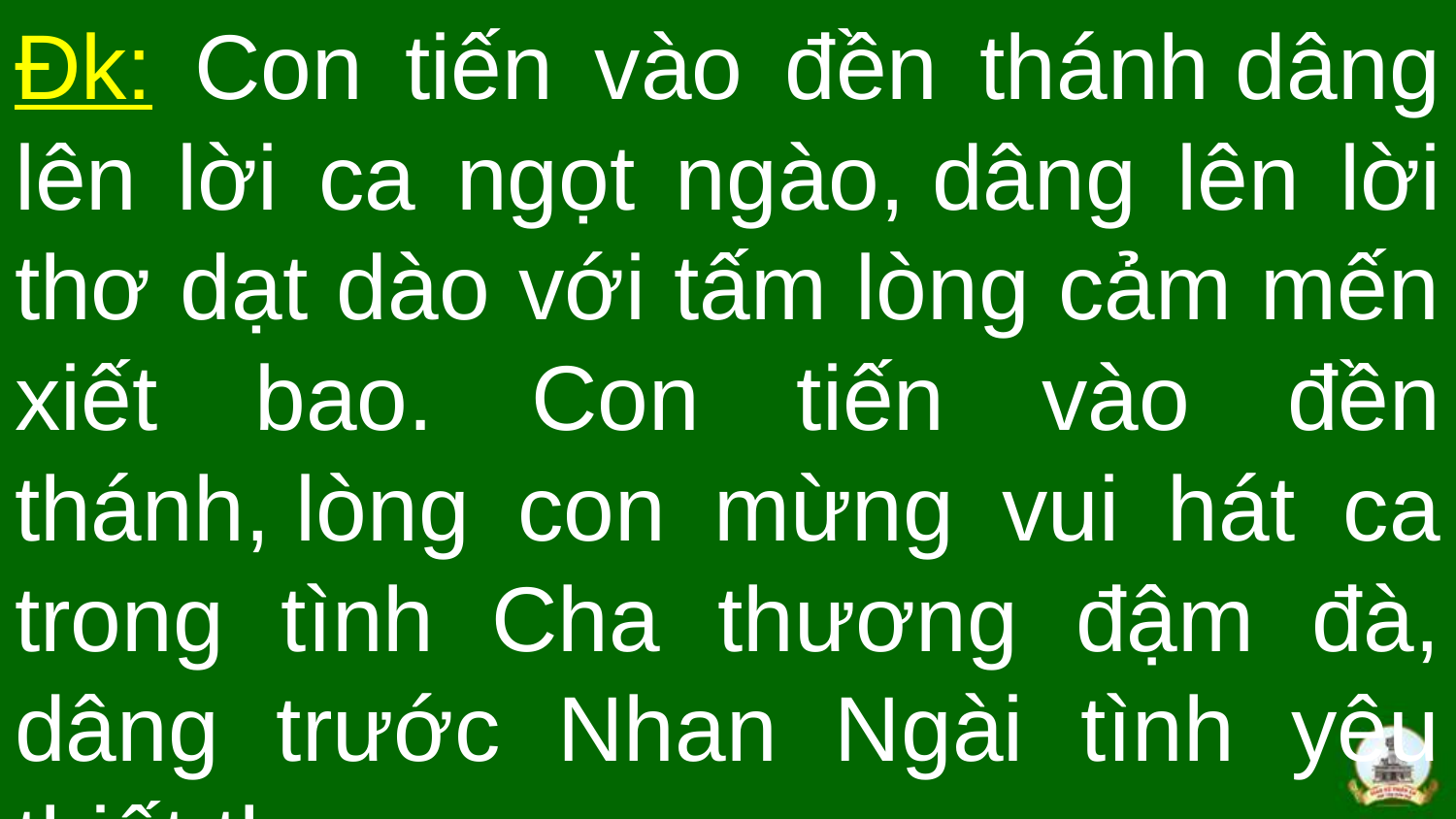

Đk: Con tiến vào đền thánh dâng lên lời ca ngọt ngào, dâng lên lời thơ dạt dào với tấm lòng cảm mến xiết bao. Con tiến vào đền thánh, lòng con mừng vui hát ca trong tình Cha thương đậm đà, dâng trước Nhan Ngài tình yêu thiết tha.
#